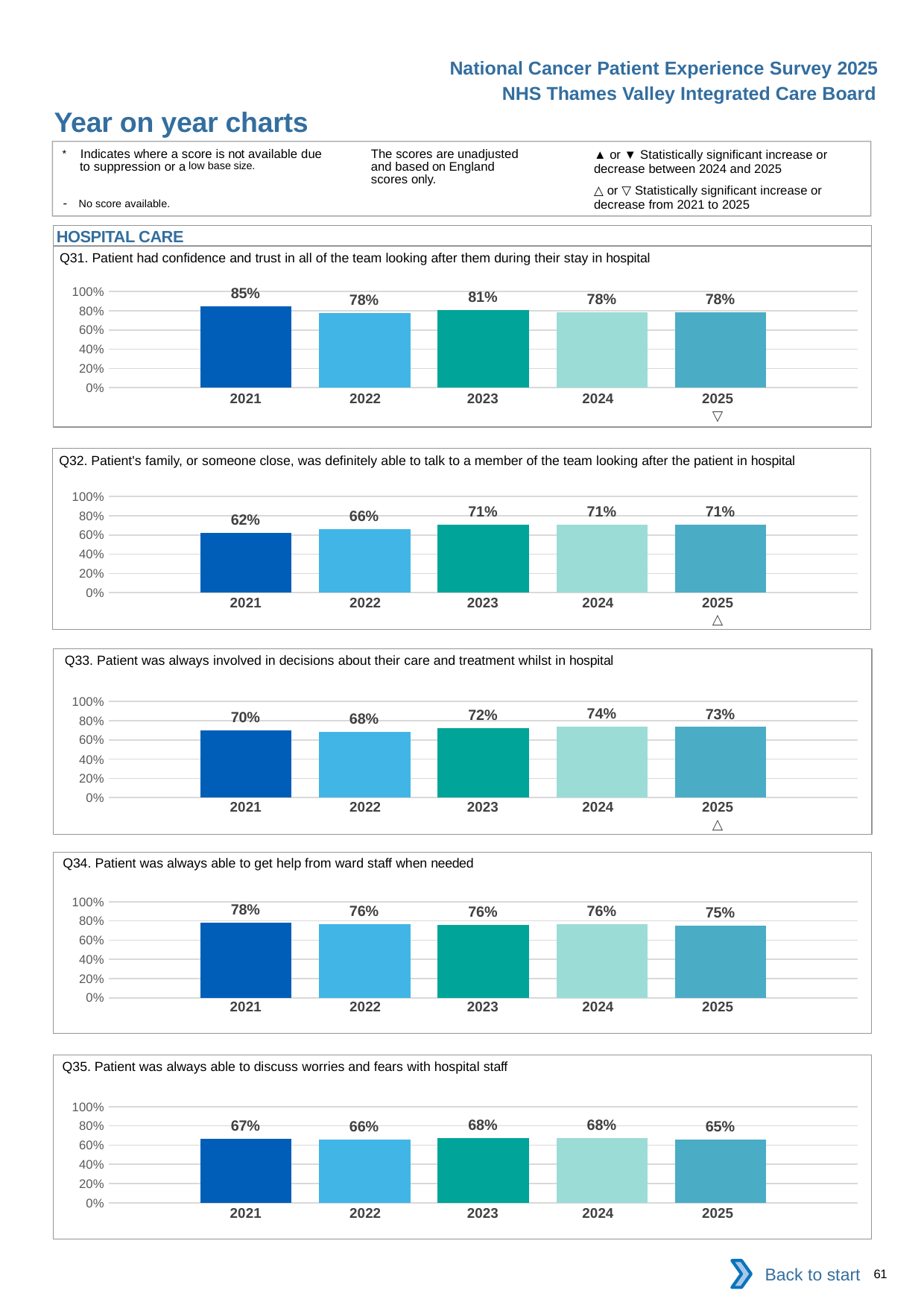

National Cancer Patient Experience Survey 2025
NHS Thames Valley Integrated Care Board
Year on year charts (6)

The scores are unadjusted and based on England scores only.
*  Indicates where a score is not available due to suppression or a low base size.
- No score available.
▲ or ▼ Statistically significant increase or decrease between 2024 and 2025
△ or ▽ Statistically significant increase or decrease from 2021 to 2025
HOSPITAL CARE
Q31. Patient had confidence and trust in all of the team looking after them during their stay in hospital

### Chart

| Category | 2021 | 2022 | 2023 | 2024 | 2025 |
|---|---|---|---|---|---|
| Category 1 | 0.8468379 | 0.7789757 | 0.8078324 | 0.7823315 | 0.780809 |
| 2021 | 2022 | 2023 | 2024 | 2025 |
| --- | --- | --- | --- | --- |
|  |  |  |  | ▽ |
Q32. Patient's family, or someone close, was definitely able to talk to a member of the team looking after the patient in hospital

### Chart

| Category | 2021 | 2022 | 2023 | 2024 | 2025 |
|---|---|---|---|---|---|
| Category 1 | 0.6183879 | 0.6608796 | 0.7073171 | 0.7058824 | 0.7082873 |
| 2021 | 2022 | 2023 | 2024 | 2025 |
| --- | --- | --- | --- | --- |
|  |  |  |  | △ |
Q33. Patient was always involved in decisions about their care and treatment whilst in hospital

### Chart

| Category | 2021 | 2022 | 2023 | 2024 | 2025 |
|---|---|---|---|---|---|
| Category 1 | 0.6987952 | 0.6815693 | 0.7216015 | 0.7359188 | 0.7343454 |
| 2021 | 2022 | 2023 | 2024 | 2025 |
| --- | --- | --- | --- | --- |
|  |  |  |  | △ |
Q34. Patient was always able to get help from ward staff when needed

### Chart

| Category | 2021 | 2022 | 2023 | 2024 | 2025 |
|---|---|---|---|---|---|
| Category 1 | 0.78125 | 0.7640553 | 0.7563025 | 0.7638376 | 0.7497612 |
| 2021 | 2022 | 2023 | 2024 | 2025 |
| --- | --- | --- | --- | --- |
|  |  |  |  |  |
Q35. Patient was always able to discuss worries and fears with hospital staff

### Chart

| Category | 2021 | 2022 | 2023 | 2024 | 2025 |
|---|---|---|---|---|---|
| Category 1 | 0.6652542 | 0.6561605 | 0.6762728 | 0.6766699 | 0.6541502 |
| 2021 | 2022 | 2023 | 2024 | 2025 |
| --- | --- | --- | --- | --- |
|  |  |  |  |  |
Back to start

61